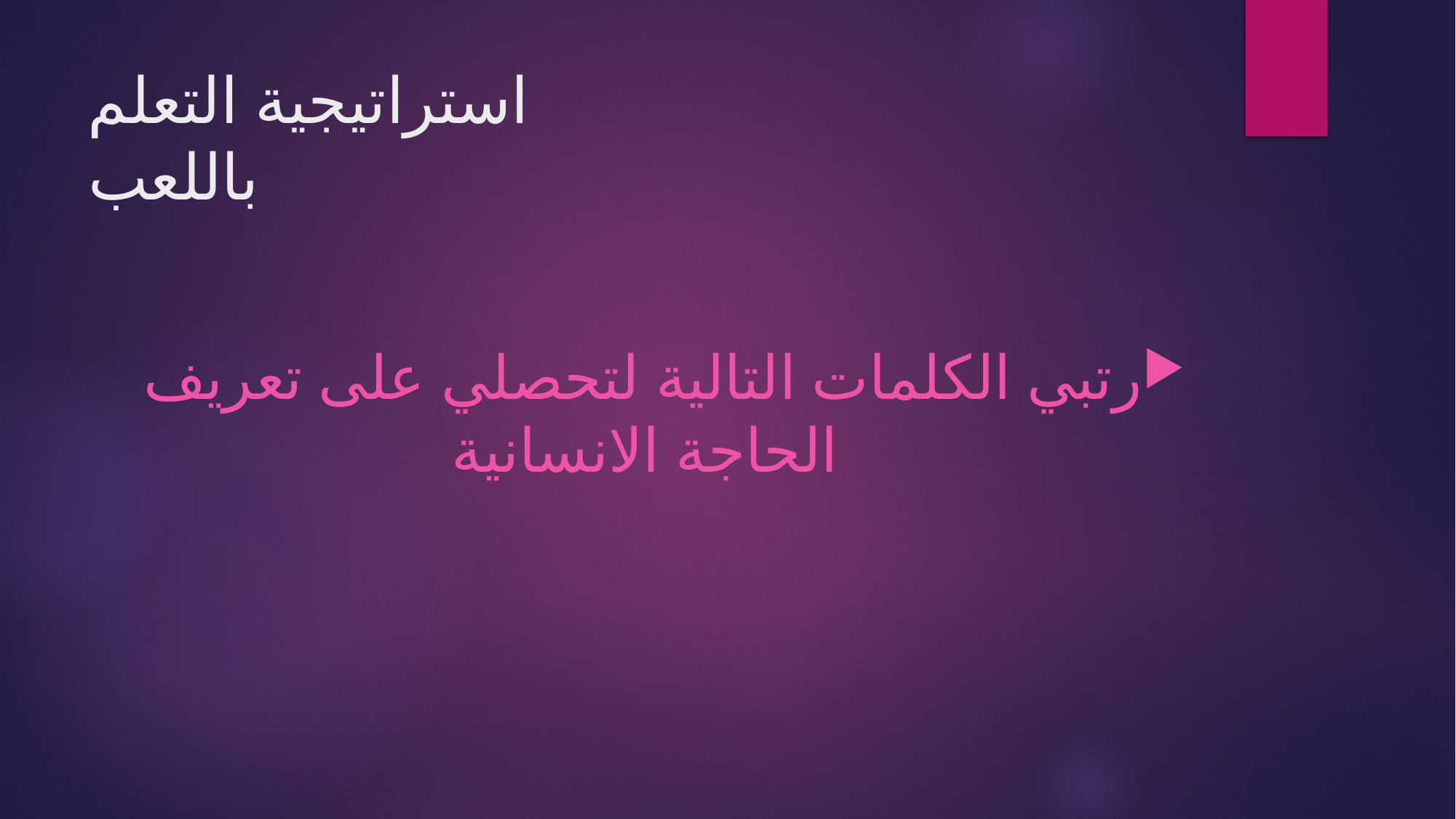

# استراتيجية التعلم باللعب

رتبي الكلمات التالية لتحصلي على تعريف الحاجة الانسانية